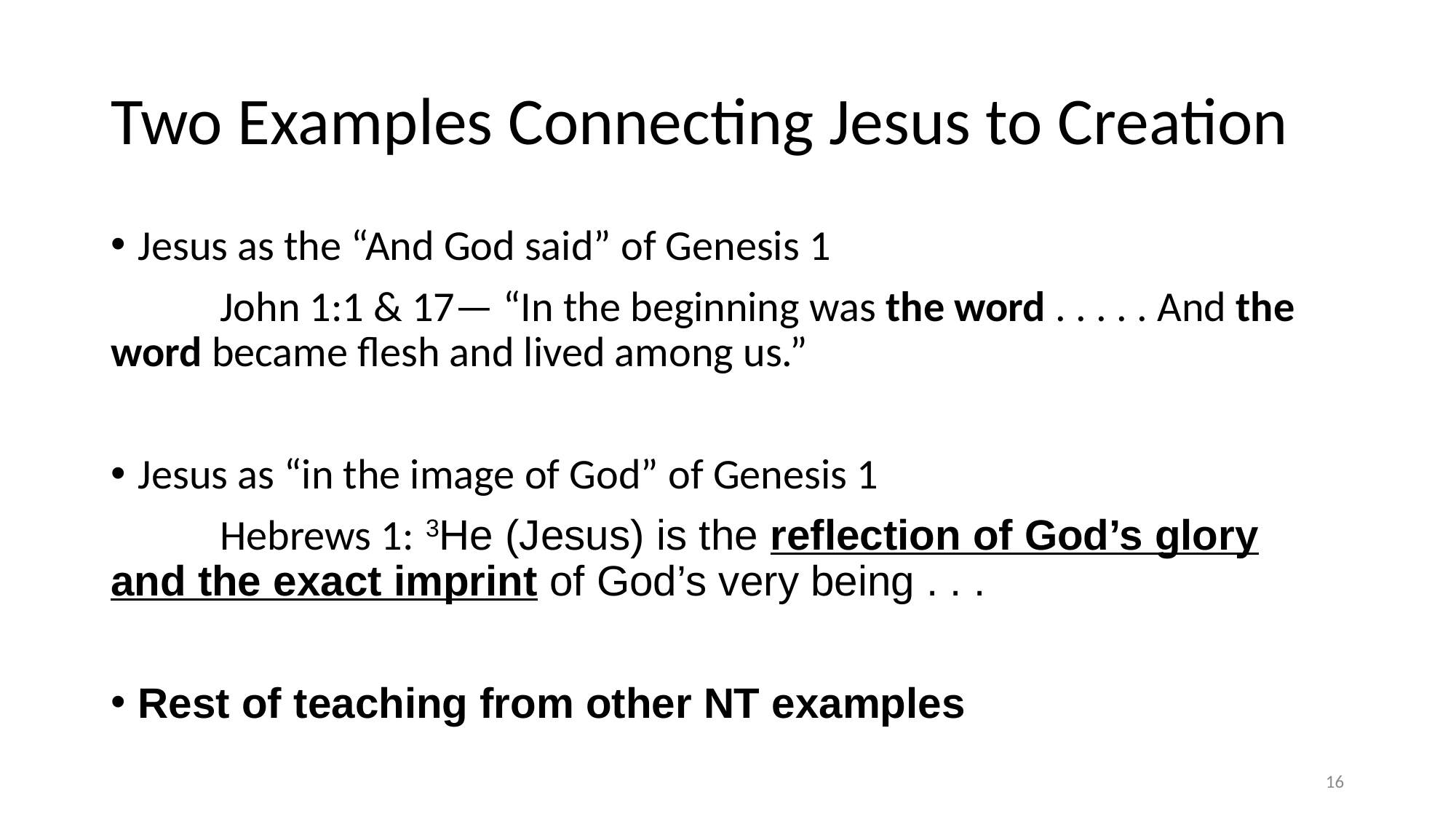

# Two Examples Connecting Jesus to Creation
Jesus as the “And God said” of Genesis 1
	John 1:1 & 17— “In the beginning was the word . . . . . And the word became flesh and lived among us.”

Jesus as “in the image of God” of Genesis 1
	Hebrews 1: 3He (Jesus) is the reflection of God’s glory and the exact imprint of God’s very being . . .

Rest of teaching from other NT examples
16